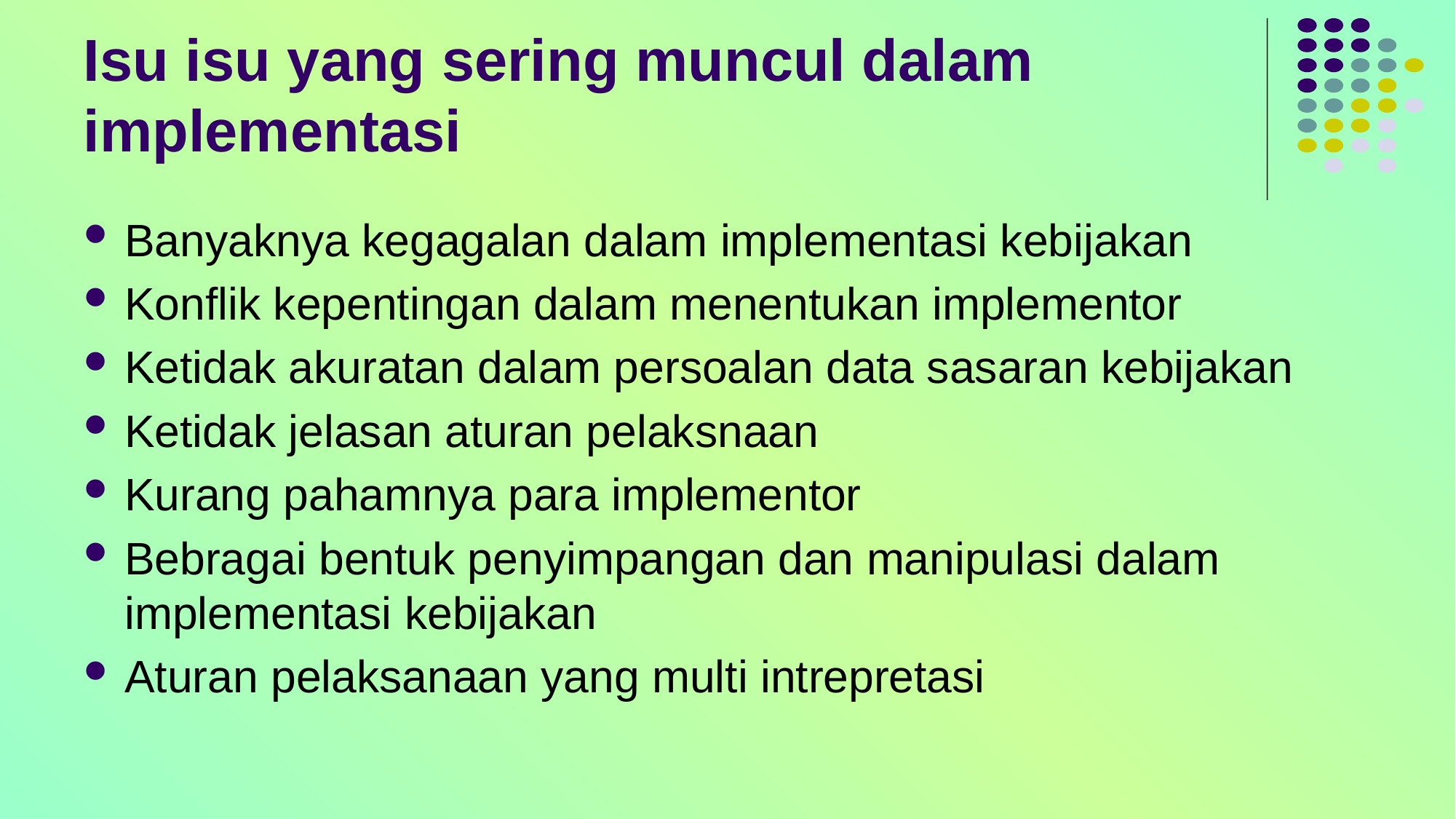

# Isu isu yang sering muncul dalam implementasi
Banyaknya kegagalan dalam implementasi kebijakan
Konflik kepentingan dalam menentukan implementor
Ketidak akuratan dalam persoalan data sasaran kebijakan
Ketidak jelasan aturan pelaksnaan
Kurang pahamnya para implementor
Bebragai bentuk penyimpangan dan manipulasi dalam implementasi kebijakan
Aturan pelaksanaan yang multi intrepretasi